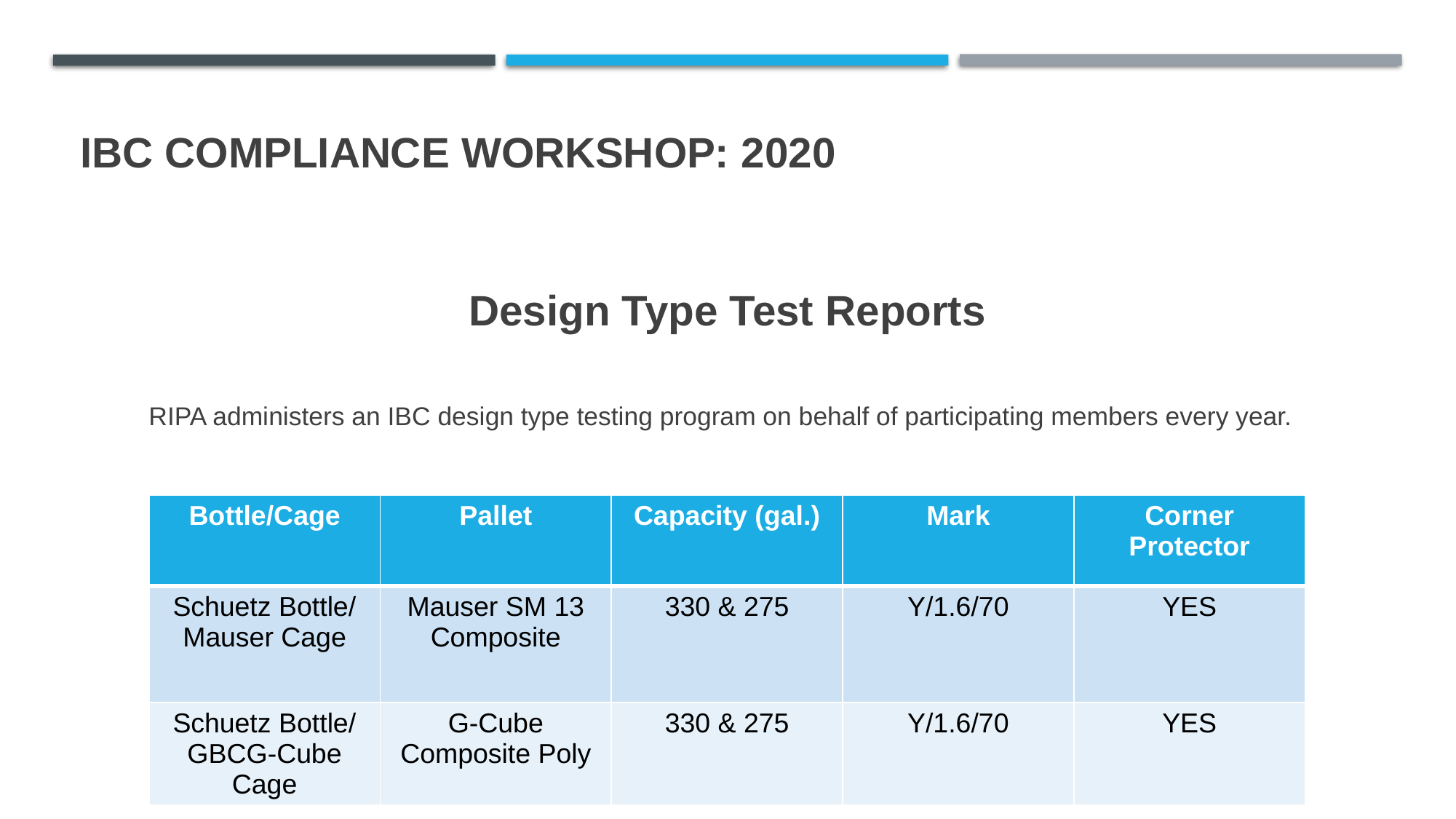

# IBC Compliance Workshop: 2020
Design Type Test Reports

RIPA administers an IBC design type testing program on behalf of participating members every year.

| Bottle/Cage | Pallet | Capacity (gal.) | Mark | Corner Protector |
| --- | --- | --- | --- | --- |
| Schuetz Bottle/ Mauser Cage | Mauser SM 13 Composite | 330 & 275 | Y/1.6/70 | YES |
| Schuetz Bottle/ GBCG-Cube Cage | G-Cube Composite Poly | 330 & 275 | Y/1.6/70 | YES |